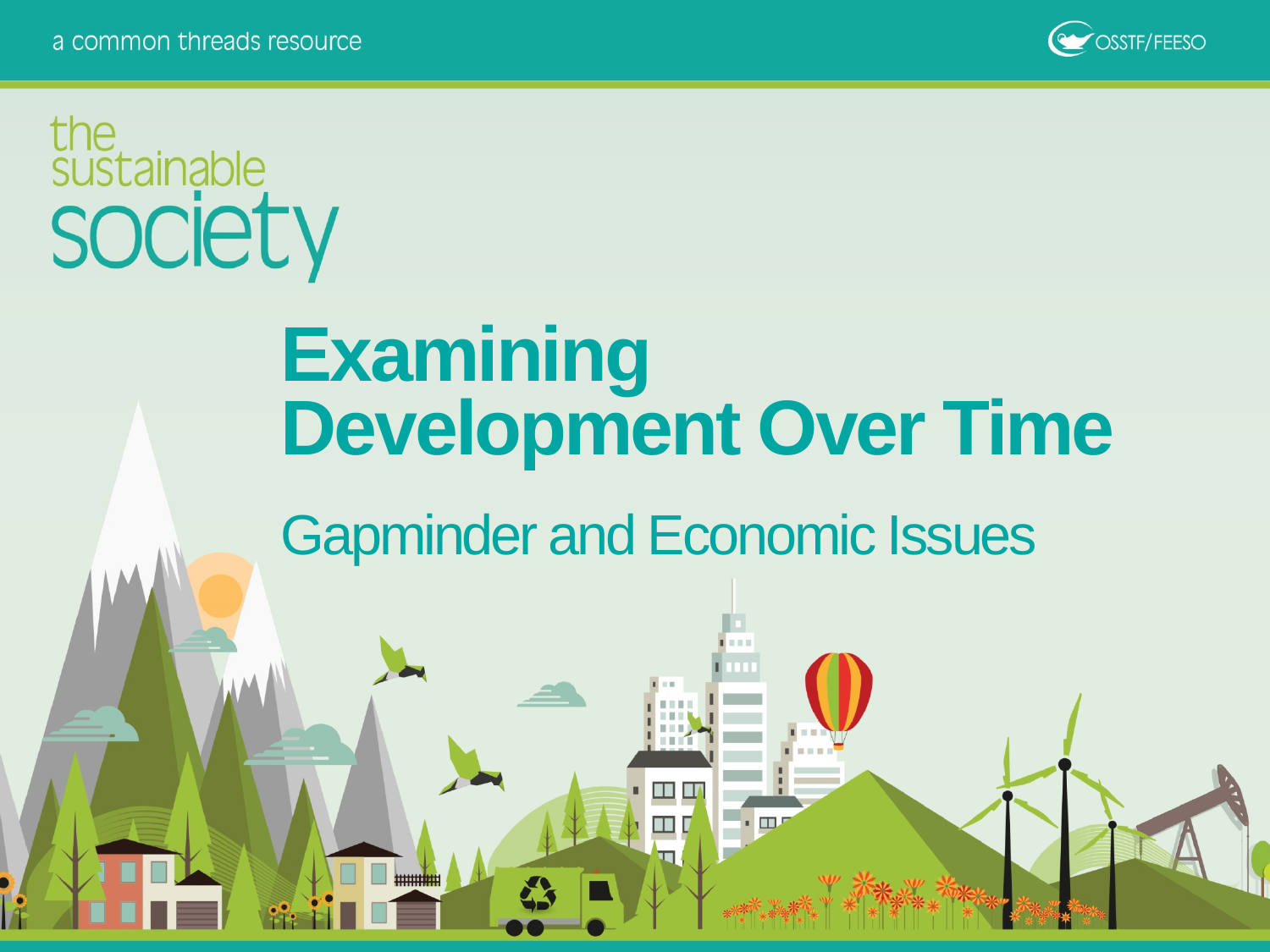

Examining
Development Over Time

Gapminder and Economic Issues